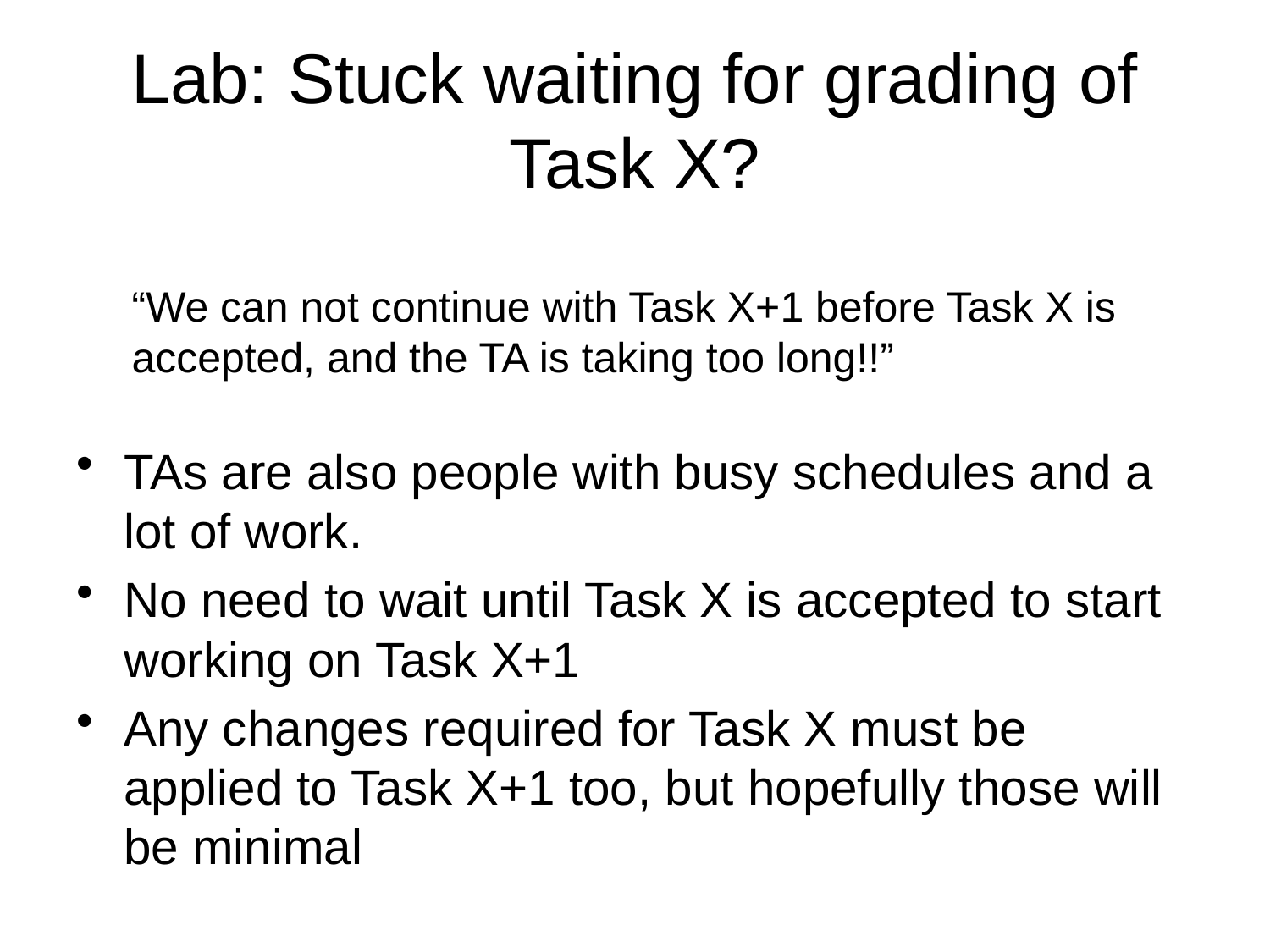

# Lab: Stuck waiting for grading of Task X?

“We can not continue with Task X+1 before Task X is accepted, and the TA is taking too long!!”

TAs are also people with busy schedules and a lot of work.
No need to wait until Task X is accepted to start working on Task X+1
Any changes required for Task X must be applied to Task X+1 too, but hopefully those will be minimal